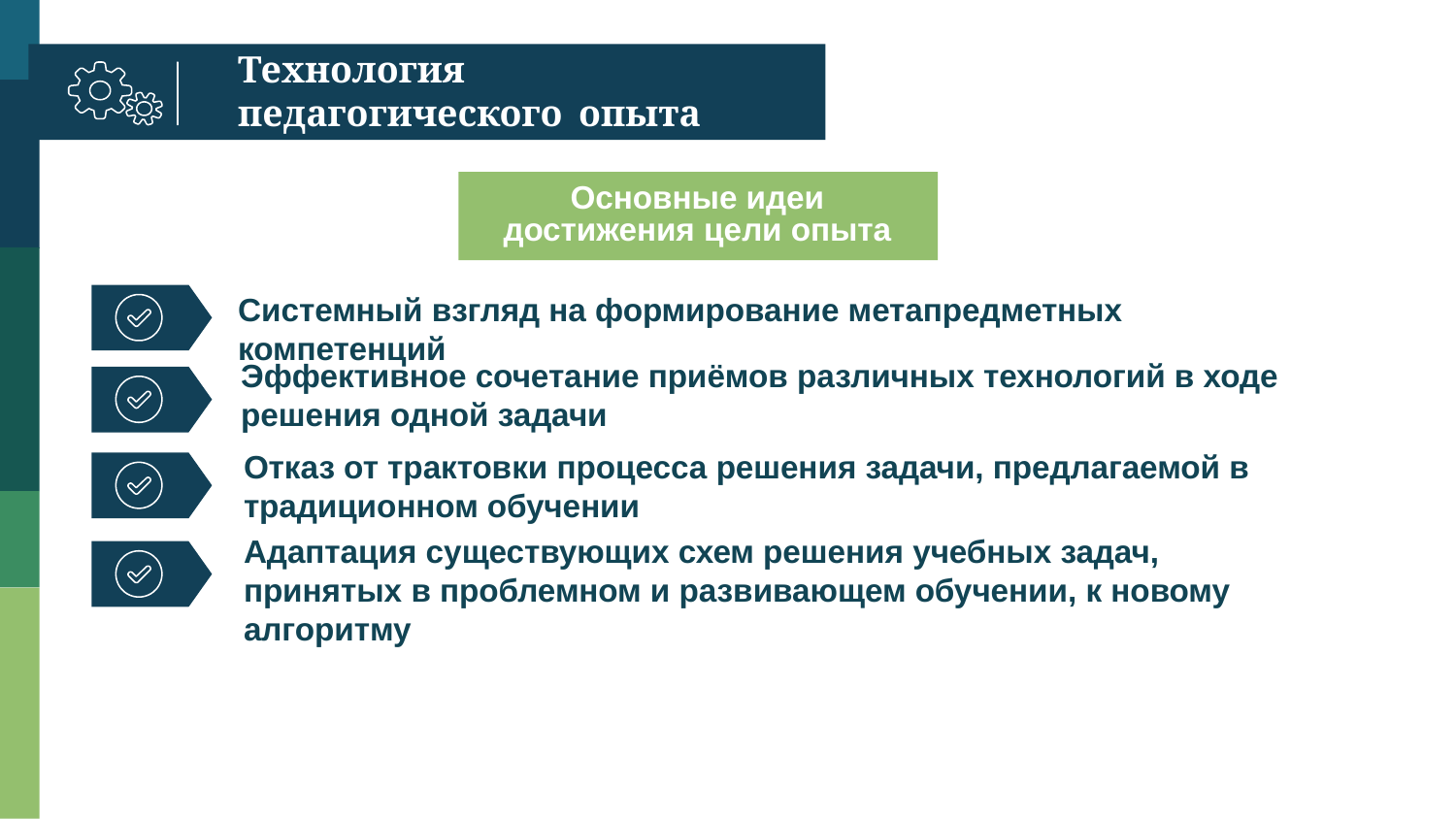

Технология
педагогического  опыта

Основные идеи достижения цели опыта

Системный взгляд на формирование метапредметных компетенций

Эффективное сочетание приёмов различных технологий в ходе решения одной задачи

Отказ от трактовки процесса решения задачи, предлагаемой в традиционном обучении

Адаптация существующих схем решения учебных задач, принятых в проблемном и развивающем обучении, к новому алгоритму